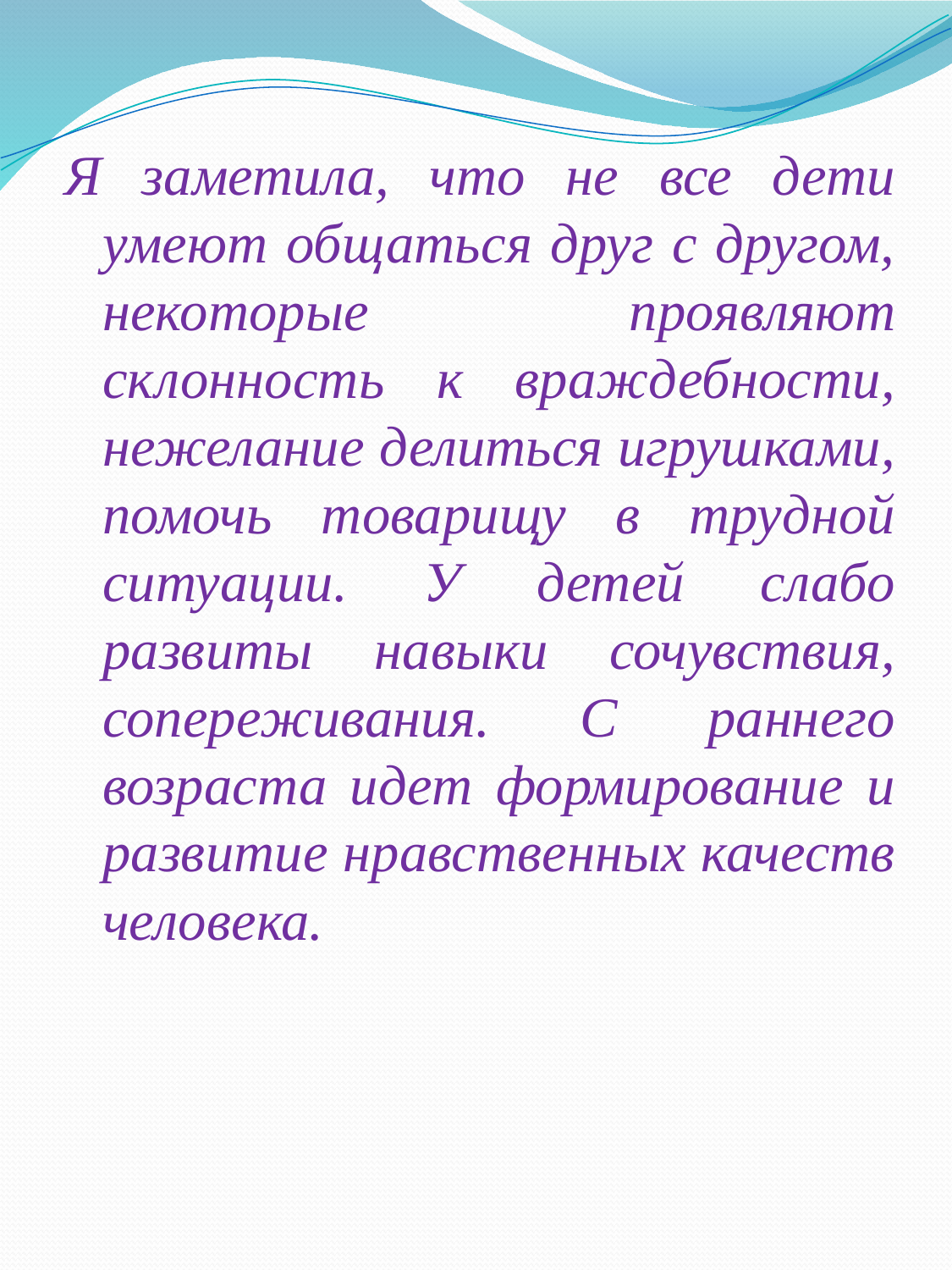

Я заметила, что не все дети умеют общаться друг с другом, некоторые проявляют склонность к враждебности, нежелание делиться игрушками, помочь товарищу в трудной ситуации. У детей слабо развиты навыки сочувствия, сопереживания. С раннего возраста идет формирование и развитие нравственных качеств человека.